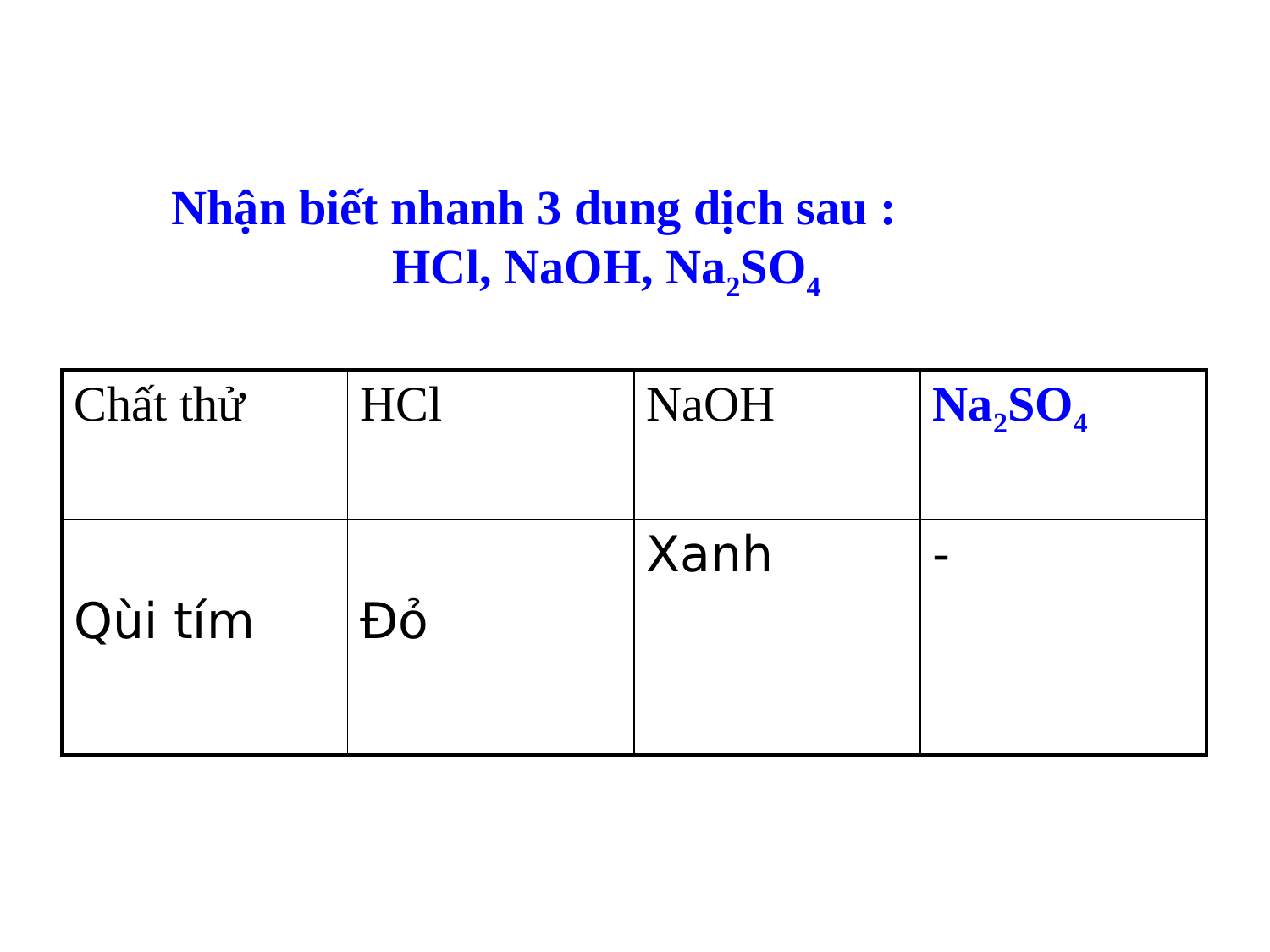

Nhận biết nhanh 3 dung dịch sau :
                  HCl, NaOH, Na2SO4

| Chất thử | HCl | NaOH | Na2SO4 |
| --- | --- | --- | --- |
| Qùi tím | Đỏ | Xanh | - |